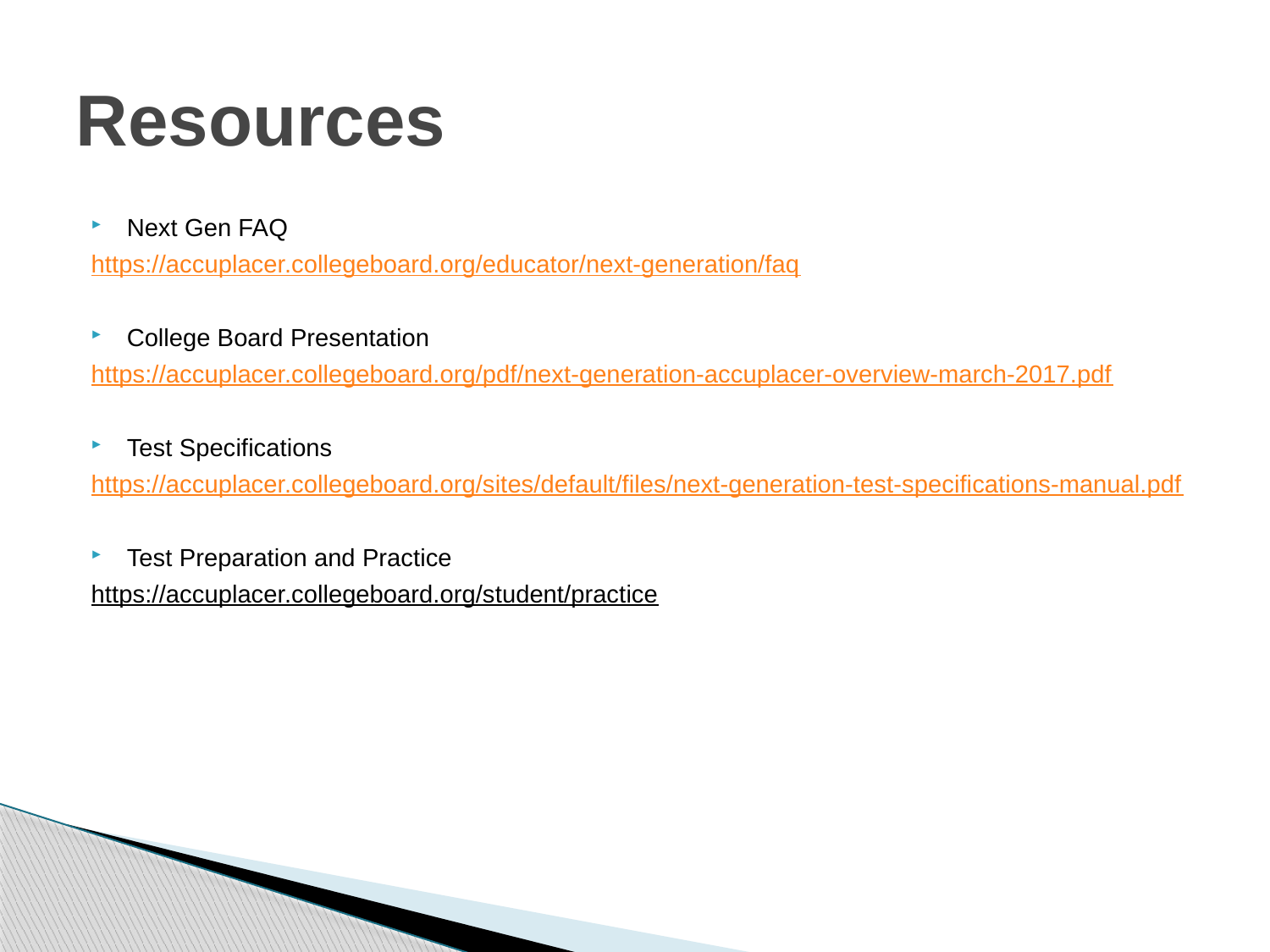

# Resources
Next Gen FAQ
https://accuplacer.collegeboard.org/educator/next-generation/faq

College Board Presentation
https://accuplacer.collegeboard.org/pdf/next-generation-accuplacer-overview-march-2017.pdf

Test Specifications
https://accuplacer.collegeboard.org/sites/default/files/next-generation-test-specifications-manual.pdf

Test Preparation and Practice
https://accuplacer.collegeboard.org/student/practice